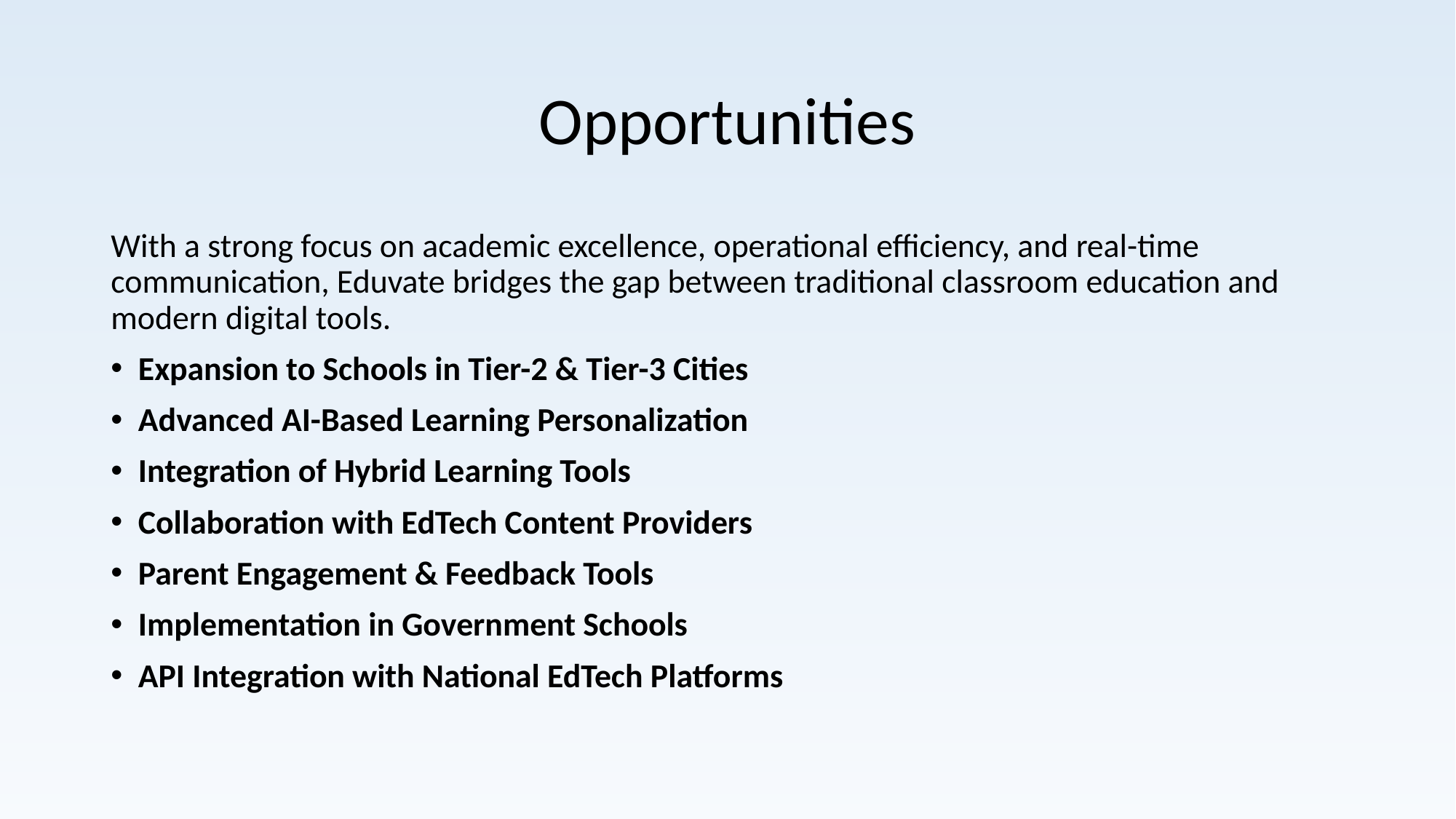

# Opportunities
With a strong focus on academic excellence, operational efficiency, and real-time communication, Eduvate bridges the gap between traditional classroom education and modern digital tools.
Expansion to Schools in Tier-2 & Tier-3 Cities
Advanced AI-Based Learning Personalization
Integration of Hybrid Learning Tools
Collaboration with EdTech Content Providers
Parent Engagement & Feedback Tools
Implementation in Government Schools
API Integration with National EdTech Platforms